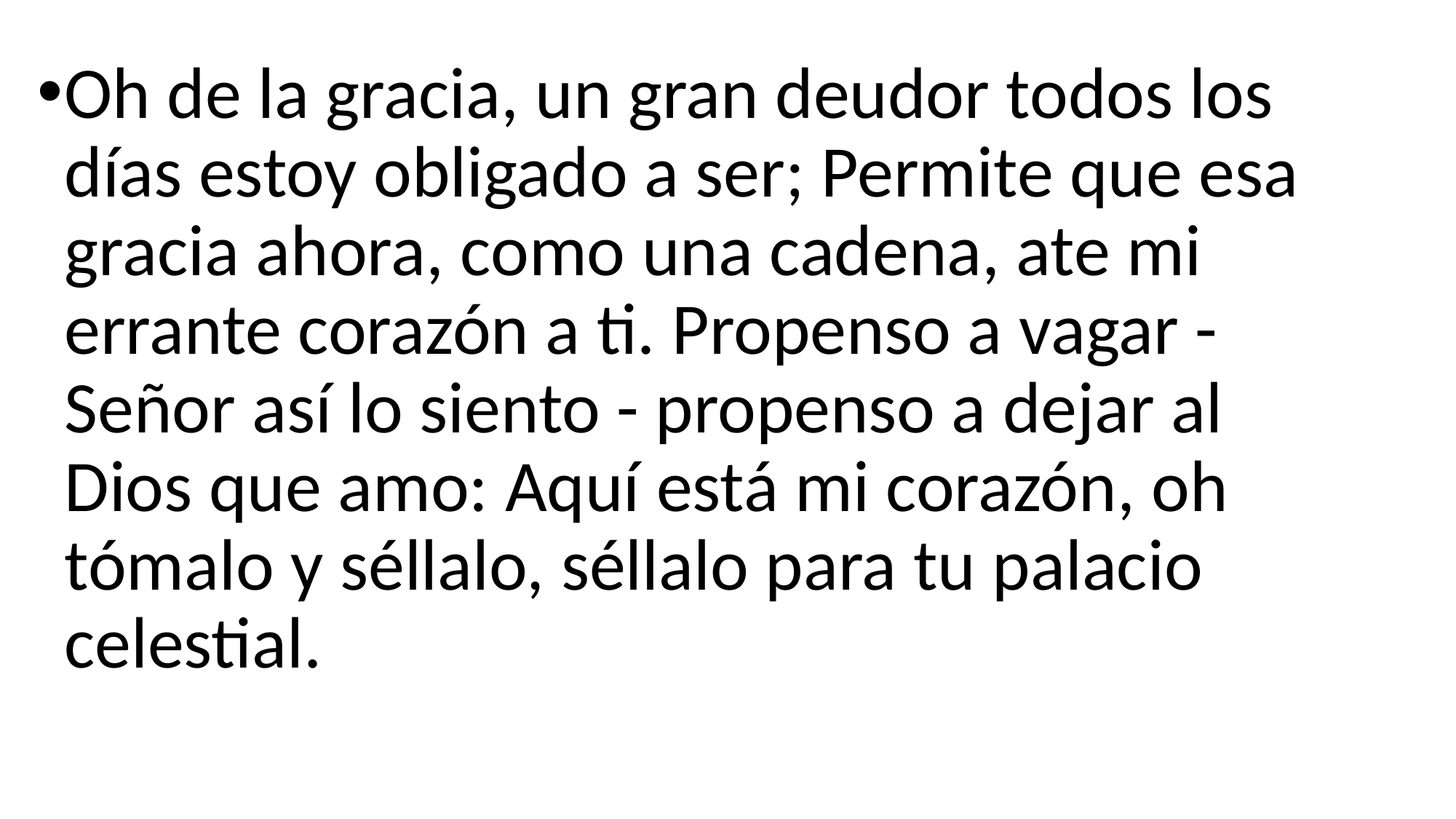

Oh de la gracia, un gran deudor todos los días estoy obligado a ser; Permite que esa gracia ahora, como una cadena, ate mi errante corazón a ti. Propenso a vagar - Señor así lo siento - propenso a dejar al Dios que amo: Aquí está mi corazón, oh tómalo y séllalo, séllalo para tu palacio celestial.